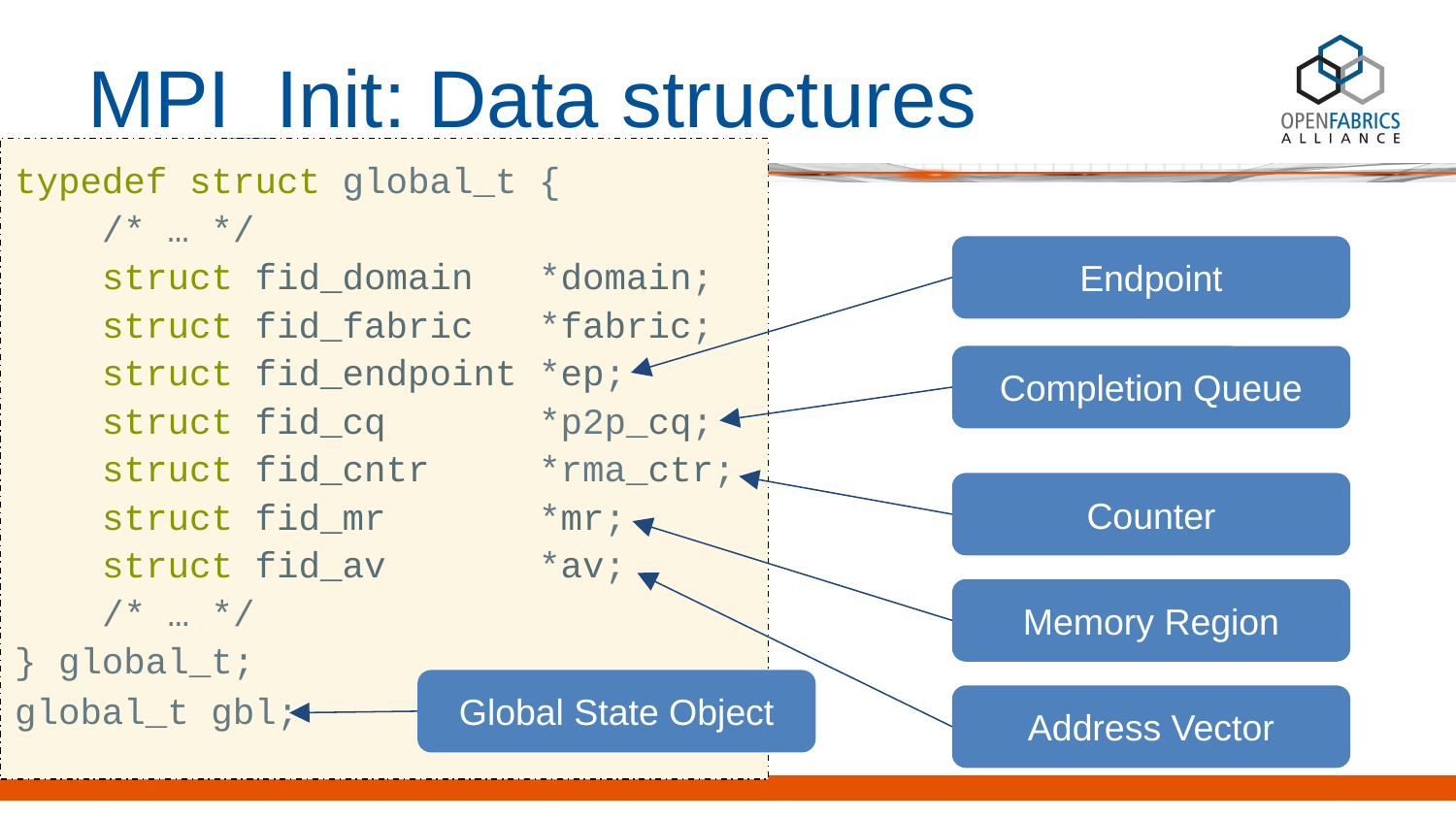

# MPI_Init: Data structures
typedef struct global_t {
    /* … */
    struct fid_domain   *domain;
    struct fid_fabric   *fabric;
    struct fid_endpoint *ep;
    struct fid_cq       *p2p_cq;
    struct fid_cntr     *rma_ctr;
    struct fid_mr       *mr;
    struct fid_av       *av;
    /* … */
} global_t;
global_t gbl;

Endpoint
Completion Queue
Counter
Memory Region
Global State Object
Address Vector